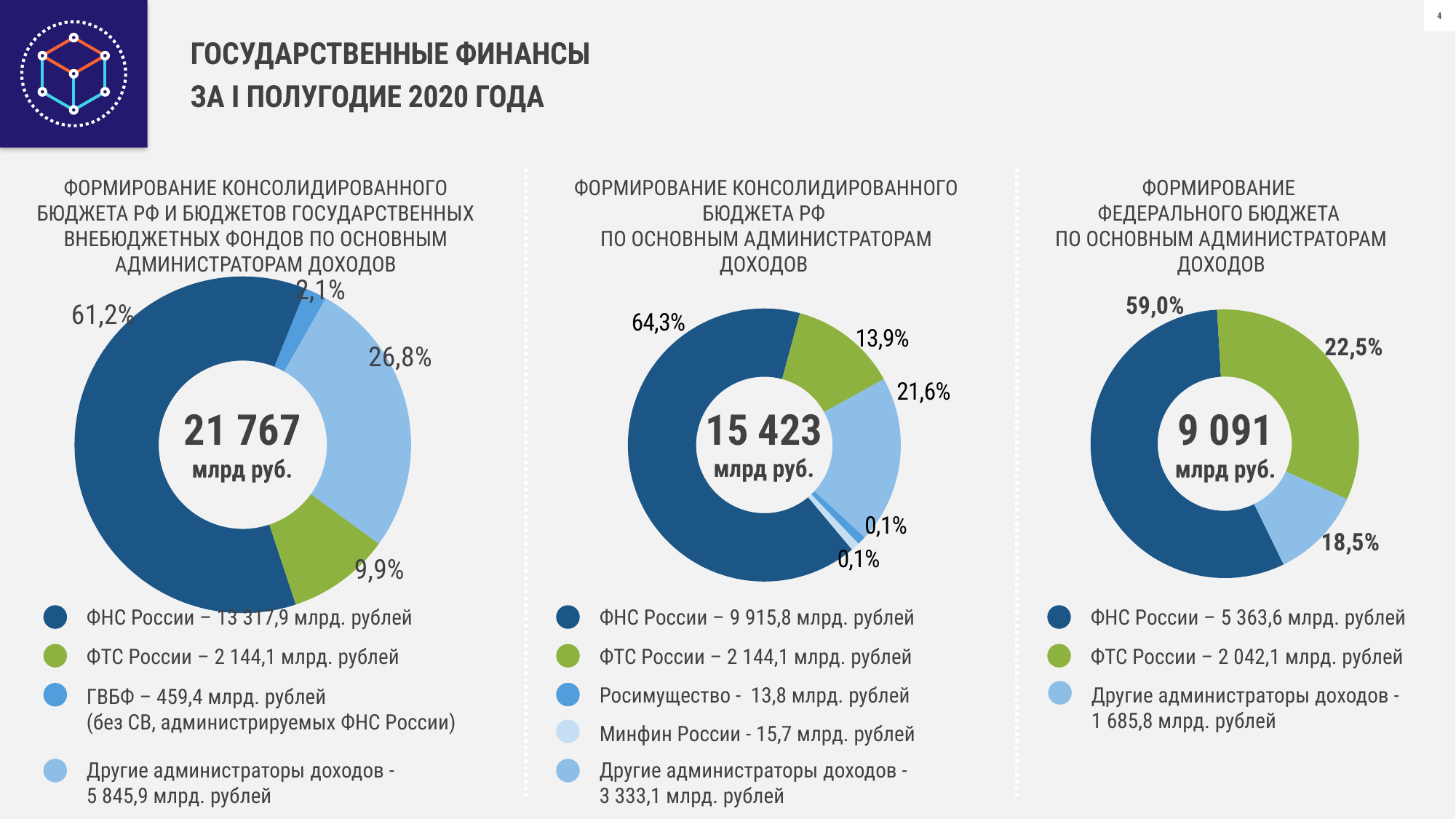

ГОСУДАРСТВЕННЫЕ ФИНАНСЫ
ЗА I ПОЛУГОДИЕ 2020 ГОДА

ФОРМИРОВАНИЕ КОНСОЛИДИРОВАННОГО БЮДЖЕТА РФ И БЮДЖЕТОВ ГОСУДАРСТВЕННЫХ ВНЕБЮДЖЕТНЫХ ФОНДОВ ПО ОСНОВНЫМ АДМИНИСТРАТОРАМ ДОХОДОВ
ФОРМИРОВАНИЕ КОНСОЛИДИРОВАННОГО
БЮДЖЕТА РФ
ПО ОСНОВНЫМ АДМИНИСТРАТОРАМ ДОХОДОВ
ФОРМИРОВАНИЕ
ФЕДЕРАЛЬНОГО БЮДЖЕТА
ПО ОСНОВНЫМ АДМИНИСТРАТОРАМ ДОХОДОВ

### Chart

| Category | Столбец1 |
|---|---|
| Фонды | 0.021 |
| Остальные | 0.268 |
| ФТС | 0.099 |
| ФНС | 0.612 |

### Chart

| Category |  |
|---|---|
| ФНС России | 0.563 |
| ФТС России | 0.327 |
| Другие администраторы доходов | 0.11 |

### Chart

| Category | Доходы |
|---|---|
| ФНС | 0.71 |
| ФТС | 0.139 |
| Другие администраторы | 0.216 |
| Минфин России | 0.011 |
| Росимущество  | 0.011 |
21 767
млрд руб.
15 423
млрд руб.
9 091
млрд руб.
ФНС России – 13 317,9 млрд. рублей
ФНС России – 9 915,8 млрд. рублей
ФНС России – 5 363,6 млрд. рублей

ФТС России – 2 144,1 млрд. рублей
ФТС России – 2 144,1 млрд. рублей
ФТС России – 2 042,1 млрд. рублей

Росимущество -  13,8 млрд. рублей
Другие администраторы доходов -
1 685,8 млрд. рублей
ГВБФ – 459,4 млрд. рублей
(без СВ, администрируемых ФНС России)

Минфин России - 15,7 млрд. рублей

Другие администраторы доходов -
5 845,9 млрд. рублей
Другие администраторы доходов -
3 333,1 млрд. рублей